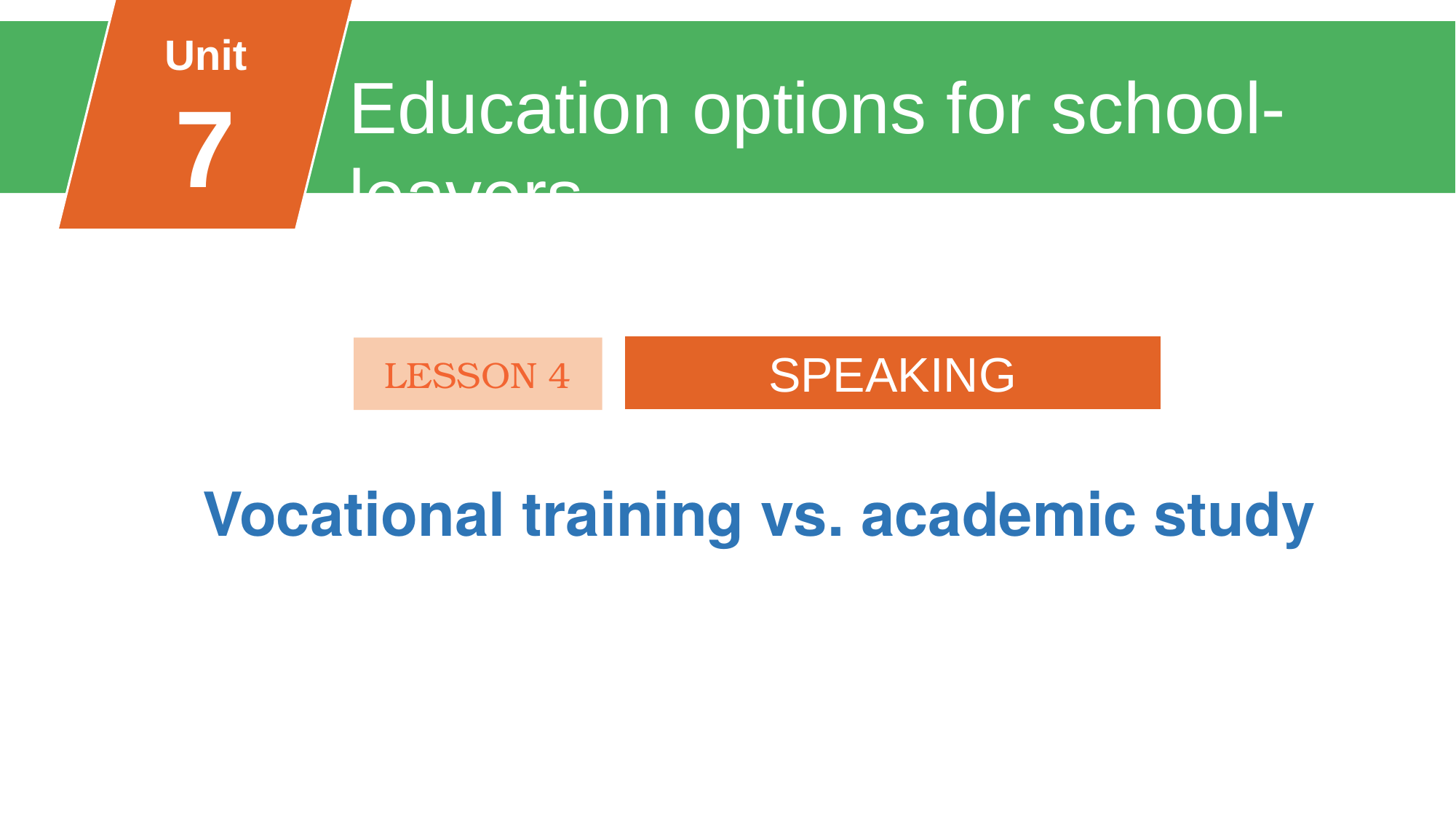

Unit
7
Education options for school-leavers
FAMILY LIFE
Unit
SPEAKING
LESSON 4
Vocational training vs. academic study